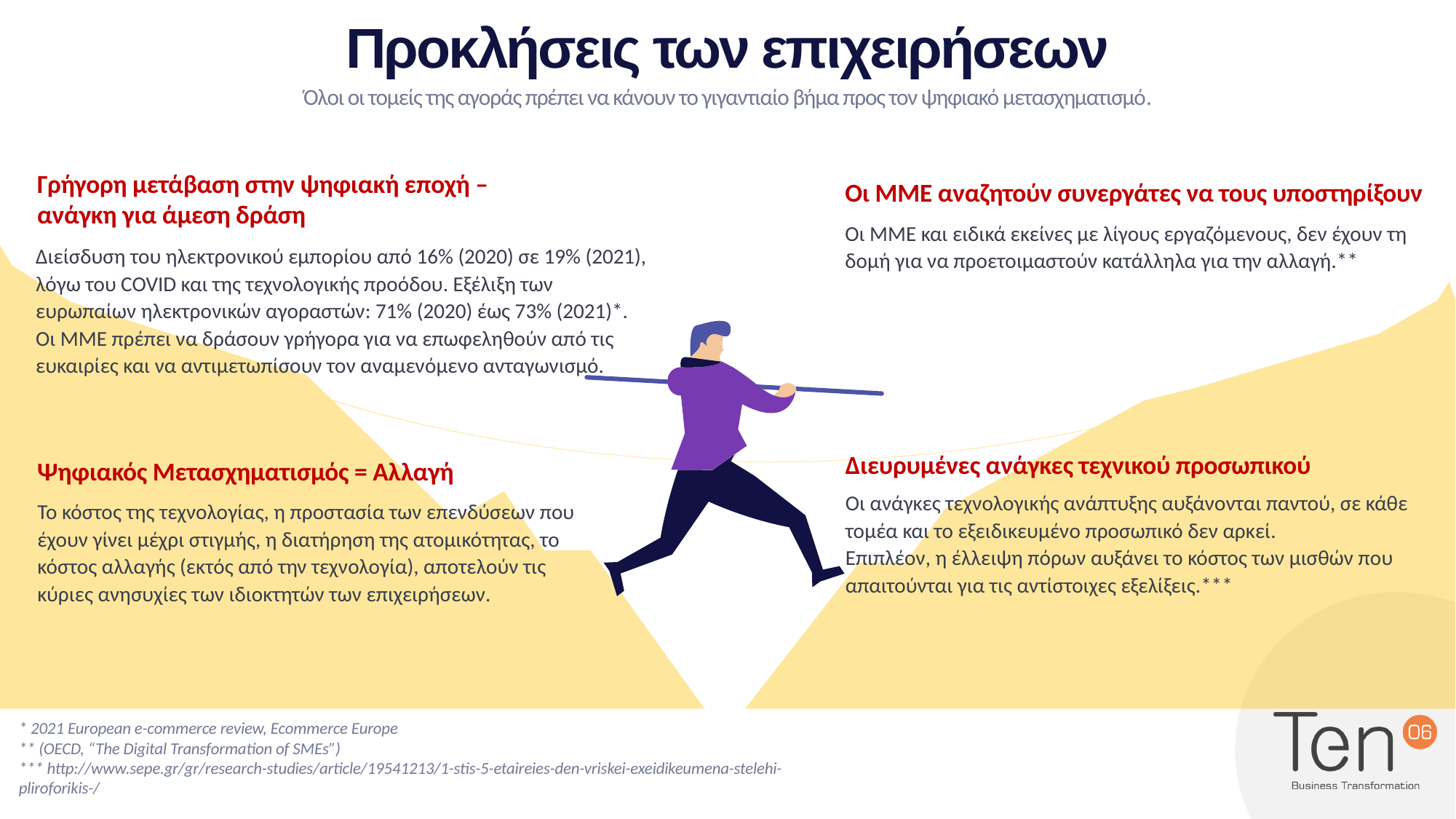

Προκλήσεις των επιχειρήσεων
Όλοι οι τομείς της αγοράς πρέπει να κάνουν το γιγαντιαίο βήμα προς τον ψηφιακό μετασχηματισμό.
Γρήγορη μετάβαση στην ψηφιακή εποχή – ανάγκη για άμεση δράση
Οι ΜΜΕ αναζητούν συνεργάτες να τους υποστηρίξουν
Οι ΜΜΕ και ειδικά εκείνες με λίγους εργαζόμενους, δεν έχουν τη δομή για να προετοιμαστούν κατάλληλα για την αλλαγή.**
Διείσδυση του ηλεκτρονικού εμπορίου από 16% (2020) σε 19% (2021), λόγω του COVID και της τεχνολογικής προόδου. Εξέλιξη των ευρωπαίων ηλεκτρονικών αγοραστών: 71% (2020) έως 73% (2021)*. Οι ΜΜΕ πρέπει να δράσουν γρήγορα για να επωφεληθούν από τις ευκαιρίες και να αντιμετωπίσουν τον αναμενόμενο ανταγωνισμό.

Διευρυμένες ανάγκες τεχνικού προσωπικού
Ψηφιακός Μετασχηματισμός = Αλλαγή
Οι ανάγκες τεχνολογικής ανάπτυξης αυξάνονται παντού, σε κάθε τομέα και το εξειδικευμένο προσωπικό δεν αρκεί.
Επιπλέον, η έλλειψη πόρων αυξάνει το κόστος των μισθών που απαιτούνται για τις αντίστοιχες εξελίξεις.***

Το κόστος της τεχνολογίας, η προστασία των επενδύσεων που έχουν γίνει μέχρι στιγμής, η διατήρηση της ατομικότητας, το κόστος αλλαγής (εκτός από την τεχνολογία), αποτελούν τις κύριες ανησυχίες των ιδιοκτητών των επιχειρήσεων.
* 2021 European e-commerce review, Ecommerce Europe
** (OECD, “The Digital Transformation of SMEs”)
*** http://www.sepe.gr/gr/research-studies/article/19541213/1-stis-5-etaireies-den-vriskei-exeidikeumena-stelehi-pliroforikis-/